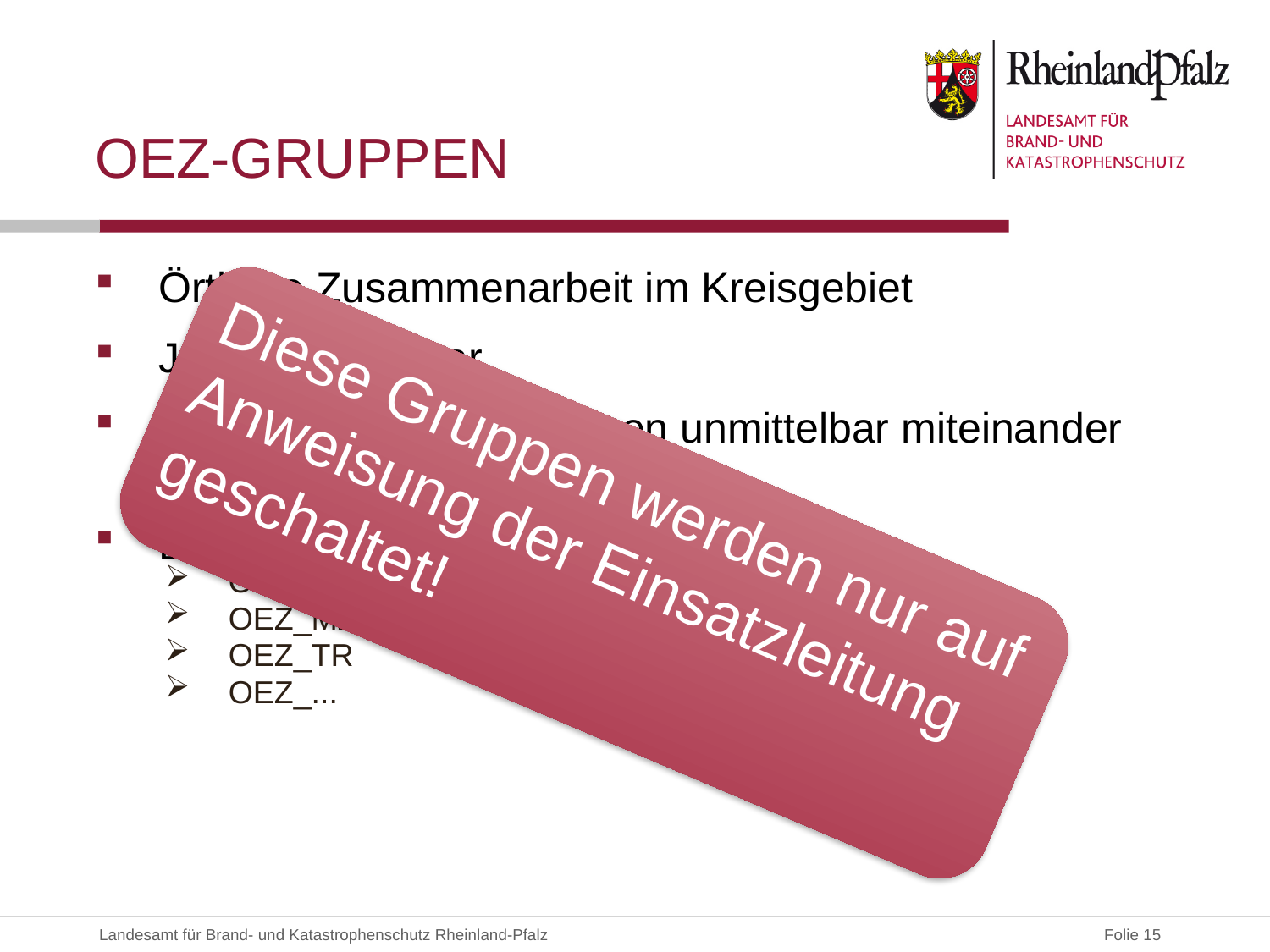

# OEZ-Gruppen
Örtliche Zusammenarbeit im Kreisgebiet
Jederzeit nutzbar
FW, Pol, RettD etc. können unmittelbar miteinander funken
Bezeichnung nach KFZ-Kennzeichen:
OEZ_KO
OEZ_MZ
OEZ_TR
OEZ_...
Diese Gruppen werden nur auf Anweisung der Einsatzleitung geschaltet!